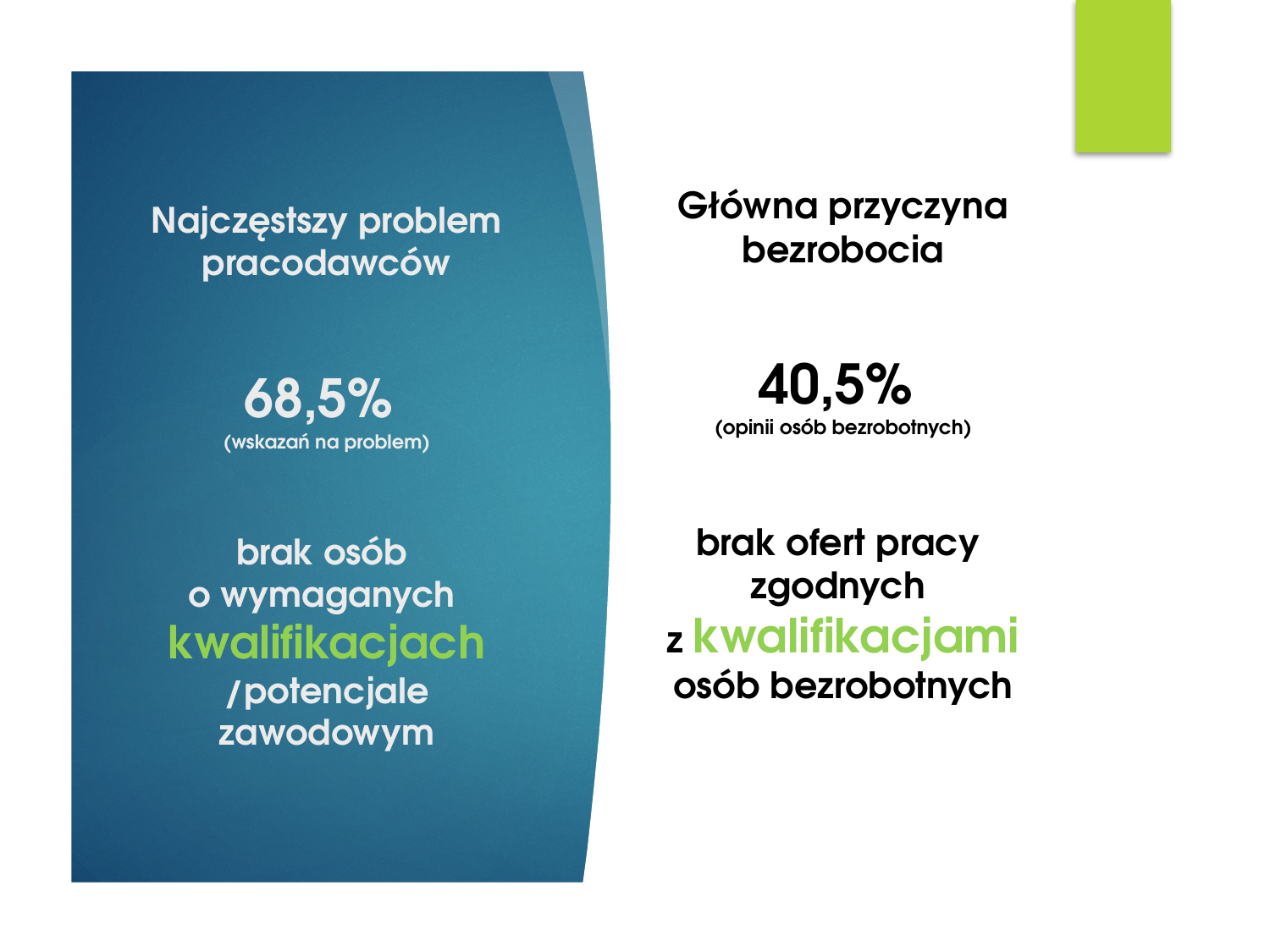

Główna przyczyna bezrobocia
40,5%
(opinii osób bezrobotnych)
brak ofert pracy
zgodnych
z kwalifikacjami osób bezrobotnych
# Najczęstszy problem pracodawców 68,5% (wskazań na problem) brak osób o wymaganych kwalifikacjach /potencjale zawodowym